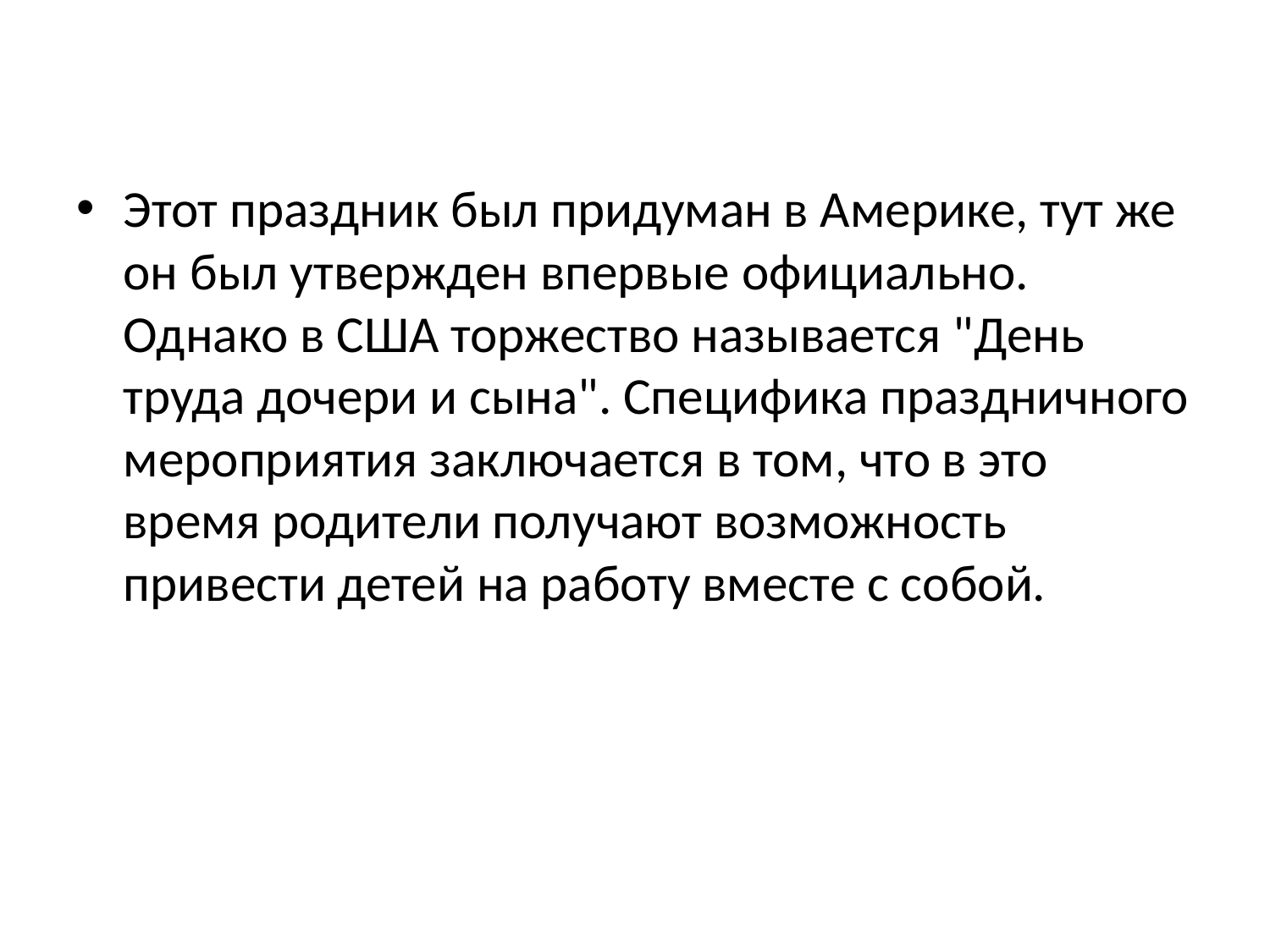

Этот праздник был придуман в Америке, тут же он был утвержден впервые официально. Однако в США торжество называется "День труда дочери и сына". Специфика праздничного мероприятия заключается в том, что в это время родители получают возможность привести детей на работу вместе с собой.